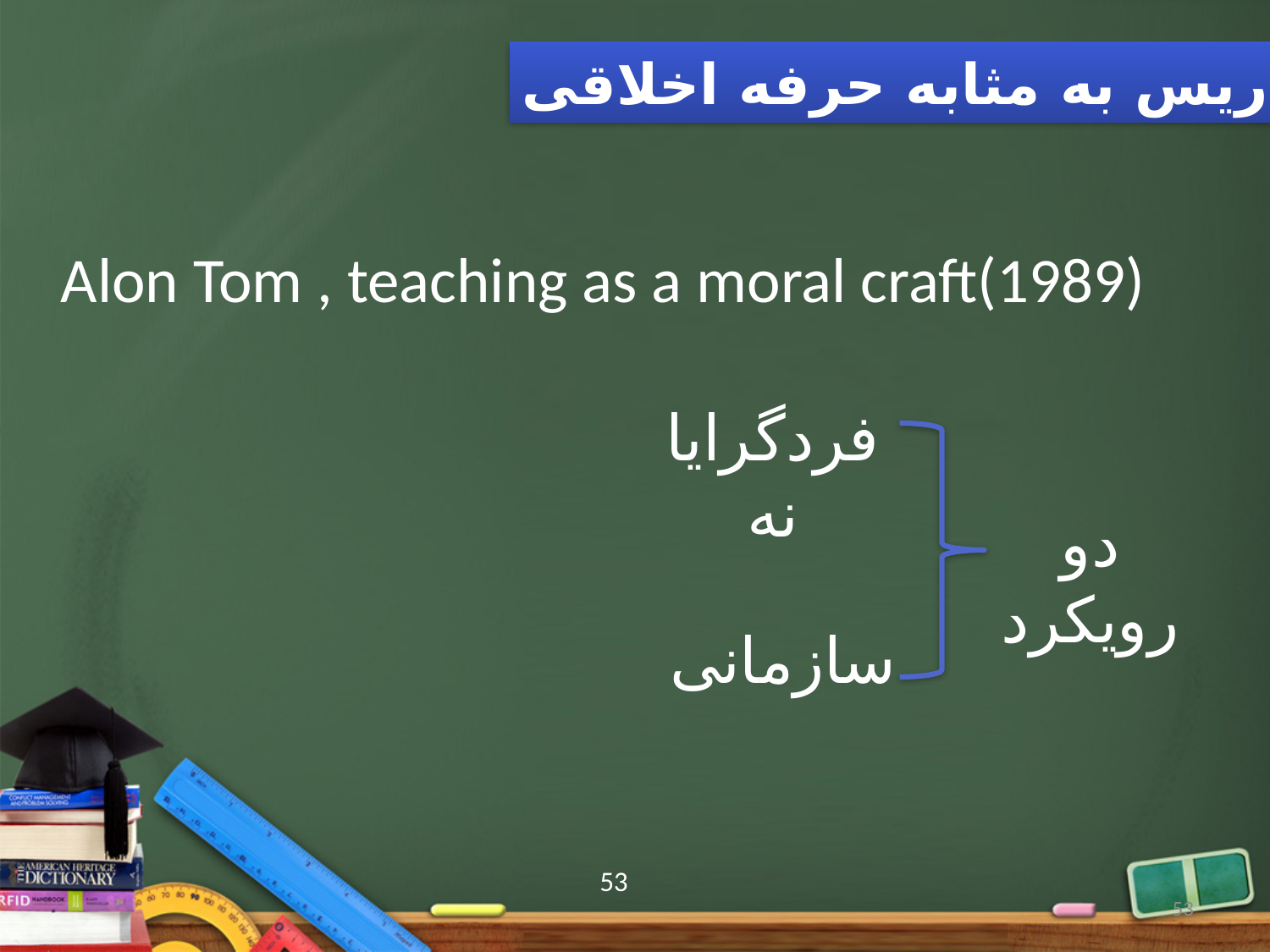

تدریس به مثابه حرفه اخلاقی
Alon Tom , teaching as a moral craft(1989)
فردگرایانه

دو رویکرد
سازمانی
53